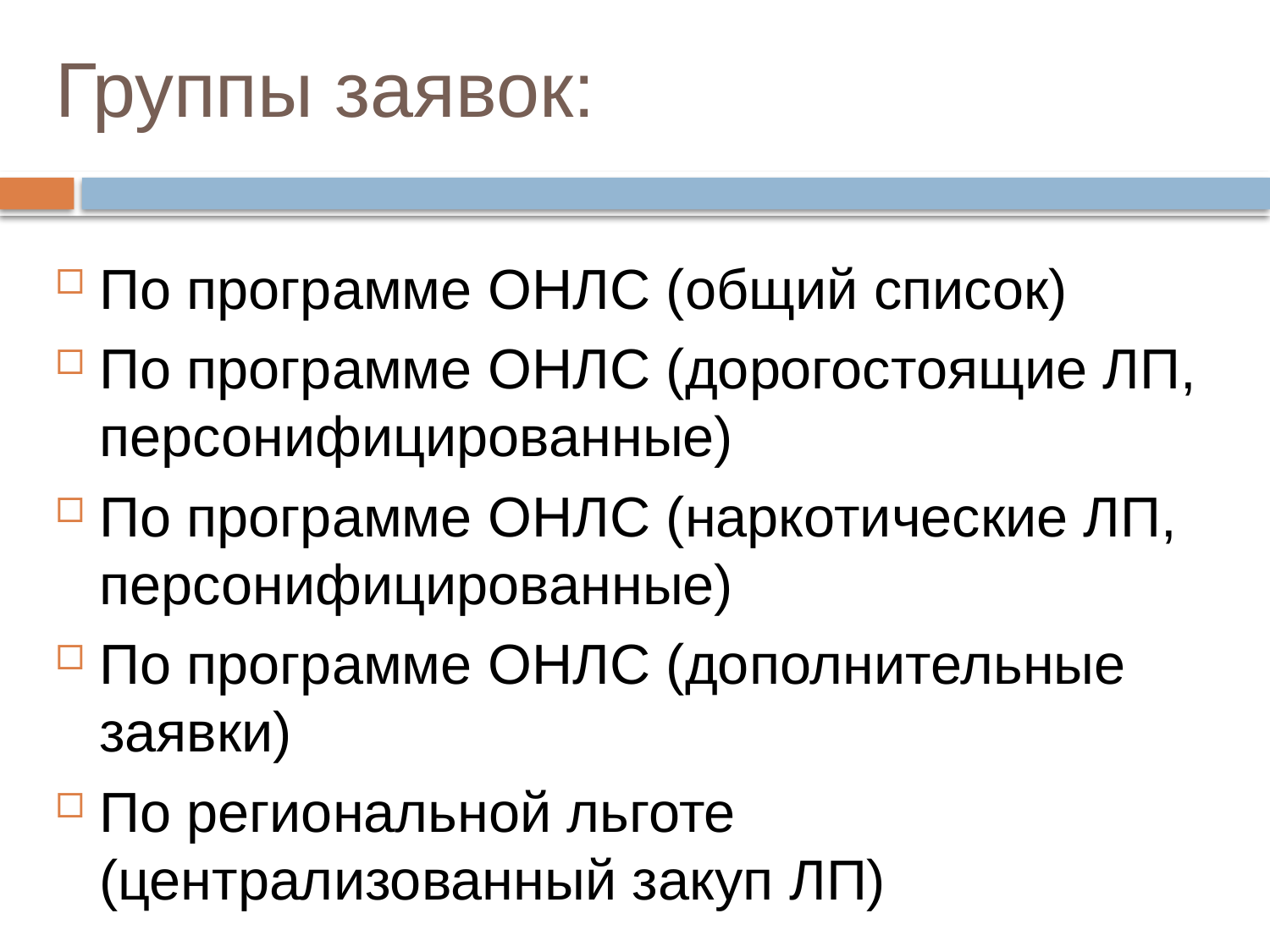

# Группы заявок:
По программе ОНЛС (общий список)
По программе ОНЛС (дорогостоящие ЛП, персонифицированные)
По программе ОНЛС (наркотические ЛП, персонифицированные)
По программе ОНЛС (дополнительные заявки)
По региональной льготе (централизованный закуп ЛП)